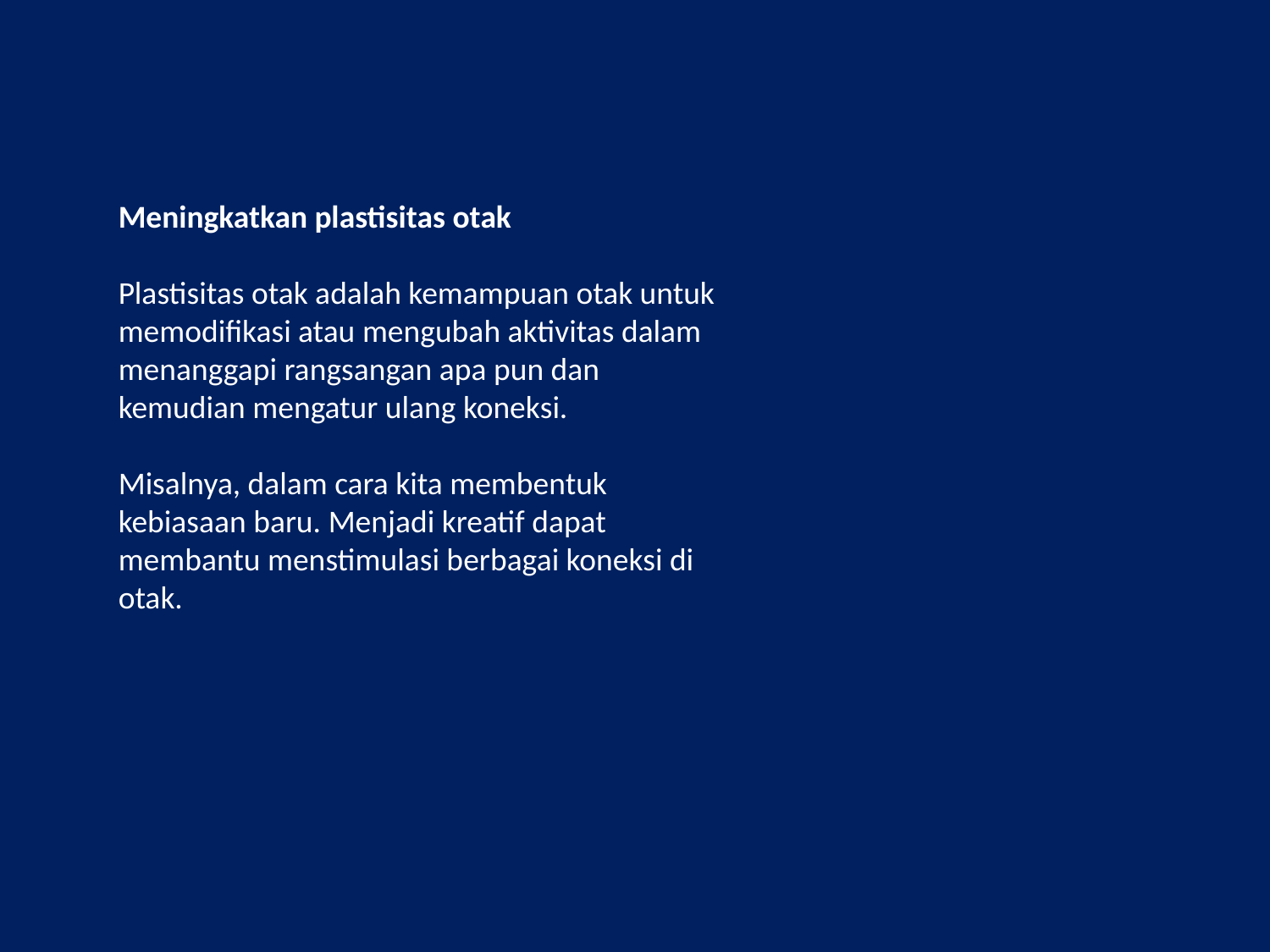

Meningkatkan plastisitas otak
Plastisitas otak adalah kemampuan otak untuk memodifikasi atau mengubah aktivitas dalam menanggapi rangsangan apa pun dan kemudian mengatur ulang koneksi.

Misalnya, dalam cara kita membentuk kebiasaan baru. Menjadi kreatif dapat membantu menstimulasi berbagai koneksi di otak.